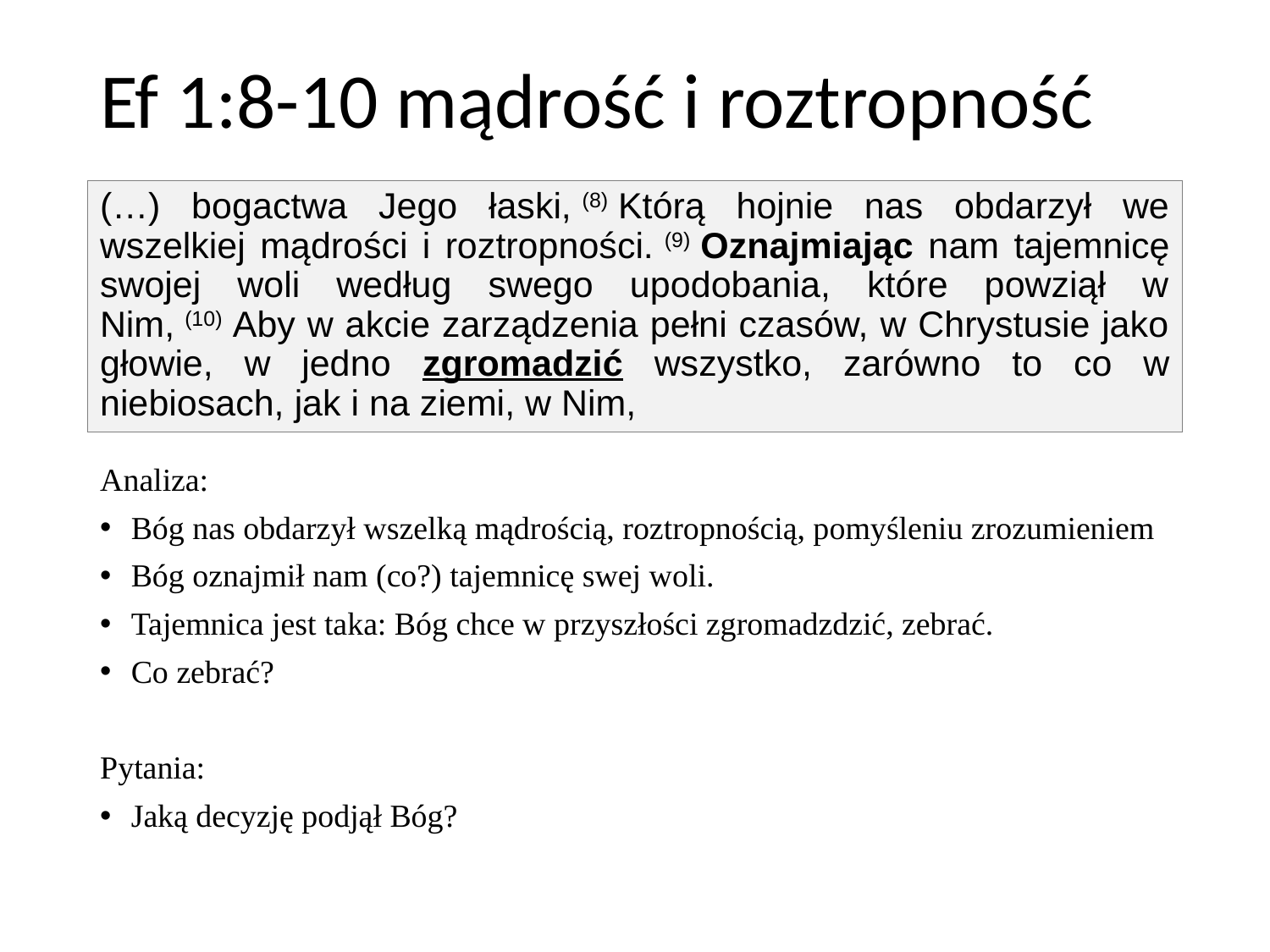

# Ef 1:8-10 mądrość i roztropność
(…) bogactwa Jego łaski, (8) Którą hojnie nas obdarzył we wszelkiej mądrości i roztropności. (9) Oznajmiając nam tajemnicę swojej woli według swego upodobania, które powziął w Nim, (10) Aby w akcie zarządzenia pełni czasów, w Chrystusie jako głowie, w jedno zgromadzić wszystko, zarówno to co w niebiosach, jak i na ziemi, w Nim,
Analiza:
Bóg nas obdarzył wszelką mądrością, roztropnością, pomyśleniu zrozumieniem
Bóg oznajmił nam (co?) tajemnicę swej woli.
Tajemnica jest taka: Bóg chce w przyszłości zgromadzdzić, zebrać.
Co zebrać?

Pytania:
Jaką decyzję podjął Bóg?